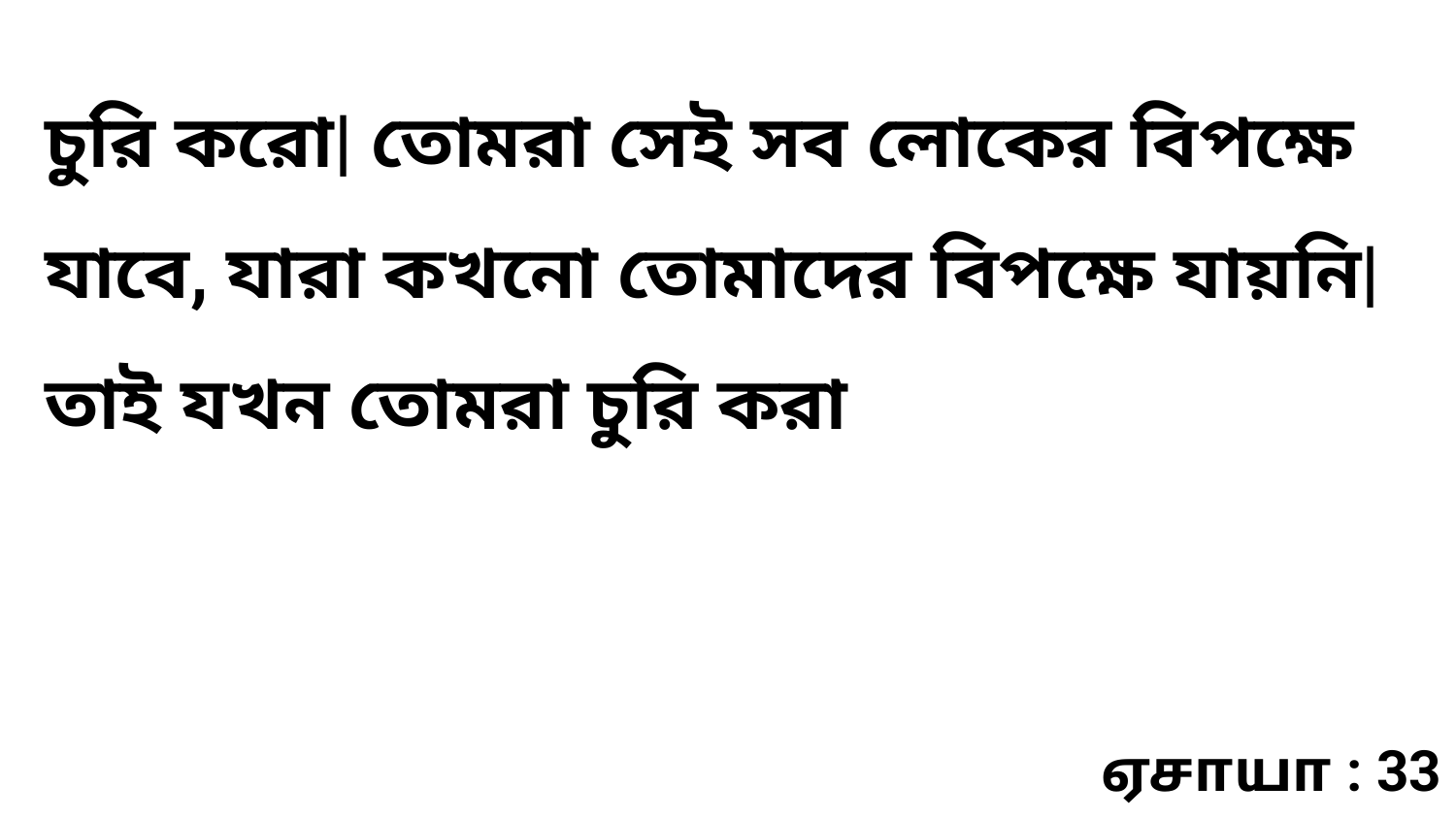

চুরি করো| তোমরা সেই সব লোকের বিপক্ষে যাবে, যারা কখনো তোমাদের বিপক্ষে যায়নি| তাই যখন তোমরা চুরি করা
ஏசாயா : 33